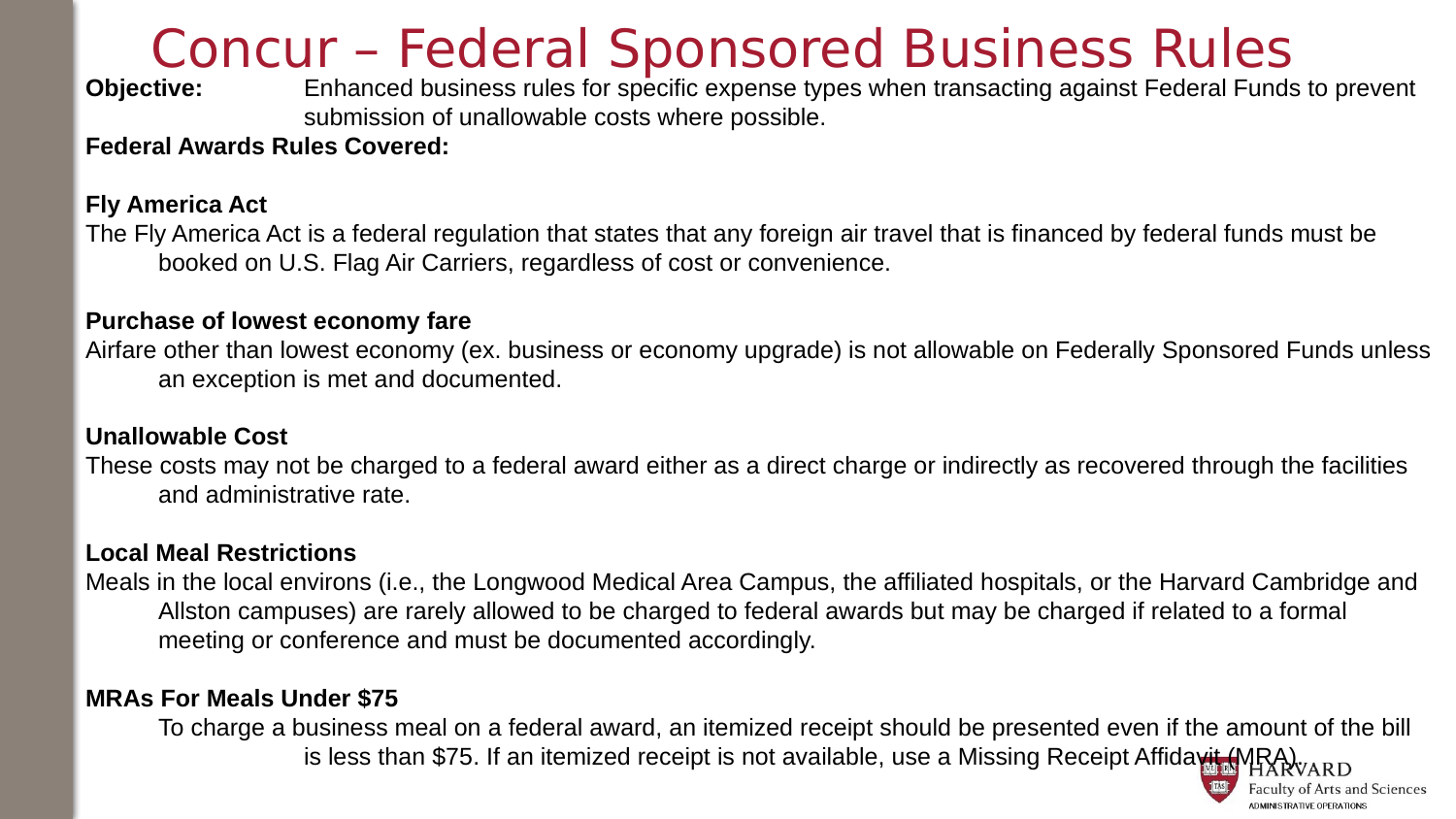

# Concur – Federal Sponsored Business Rules
Objective:	Enhanced business rules for specific expense types when transacting against Federal Funds to prevent submission of unallowable costs where possible.
Federal Awards Rules Covered:

Fly America Act
The Fly America Act is a federal regulation that states that any foreign air travel that is financed by federal funds must be booked on U.S. Flag Air Carriers, regardless of cost or convenience.

Purchase of lowest economy fare
Airfare other than lowest economy (ex. business or economy upgrade) is not allowable on Federally Sponsored Funds unless an exception is met and documented.

Unallowable Cost
These costs may not be charged to a federal award either as a direct charge or indirectly as recovered through the facilities and administrative rate.

Local Meal Restrictions
Meals in the local environs (i.e., the Longwood Medical Area Campus, the affiliated hospitals, or the Harvard Cambridge and Allston campuses) are rarely allowed to be charged to federal awards but may be charged if related to a formal meeting or conference and must be documented accordingly.

MRAs For Meals Under $75
	To charge a business meal on a federal award, an itemized receipt should be presented even if the amount of the bill 	is less than $75. If an itemized receipt is not available, use a Missing Receipt Affidavit (MRA).